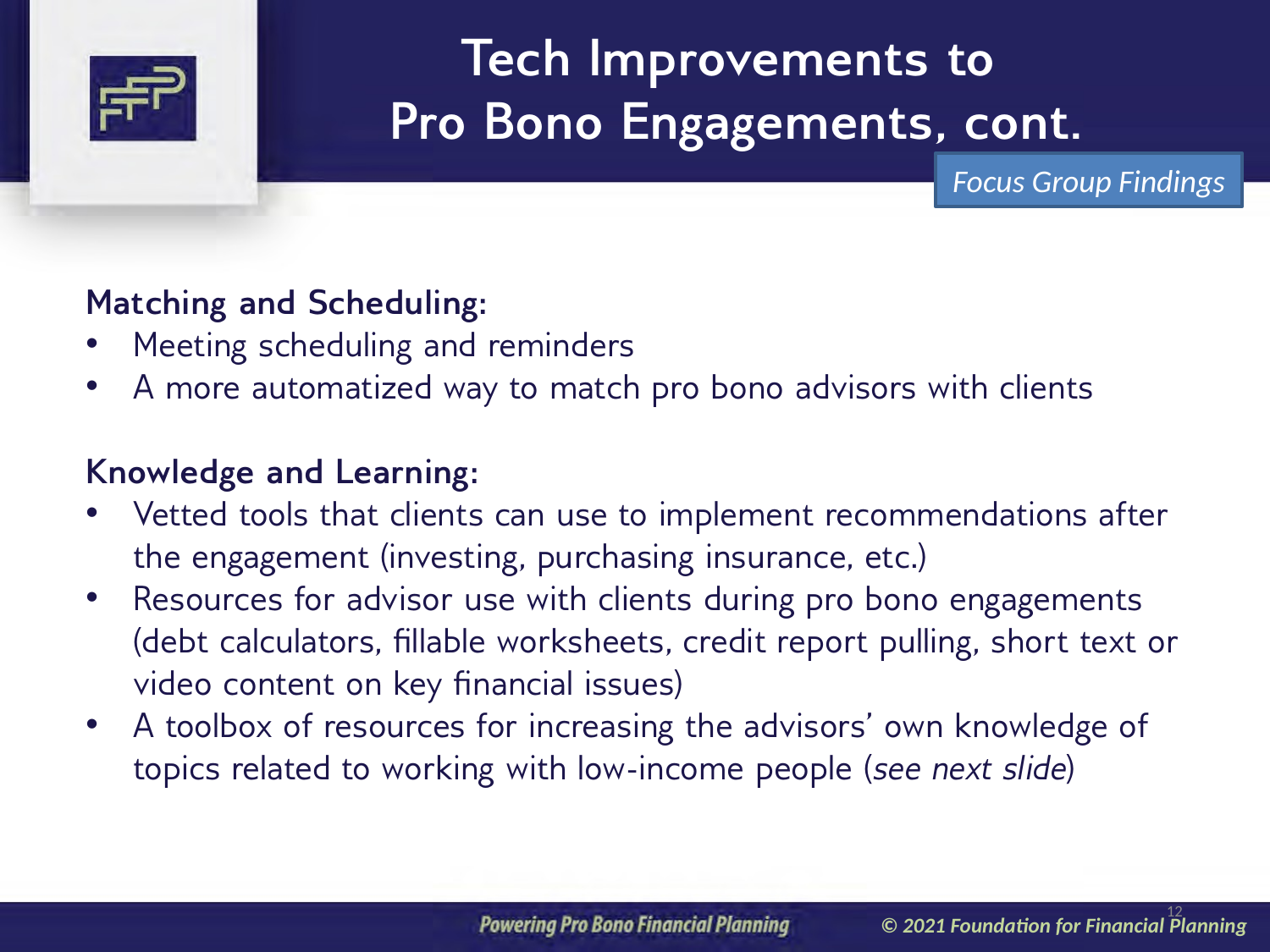

# Tech Improvements to Pro Bono Engagements, cont.
Focus Group Findings
Matching and Scheduling:
Meeting scheduling and reminders
A more automatized way to match pro bono advisors with clients

Knowledge and Learning:
Vetted tools that clients can use to implement recommendations after the engagement (investing, purchasing insurance, etc.)
Resources for advisor use with clients during pro bono engagements (debt calculators, fillable worksheets, credit report pulling, short text or video content on key financial issues)
A toolbox of resources for increasing the advisors’ own knowledge of topics related to working with low-income people (see next slide)
12
© 2021 Foundation for Financial Planning